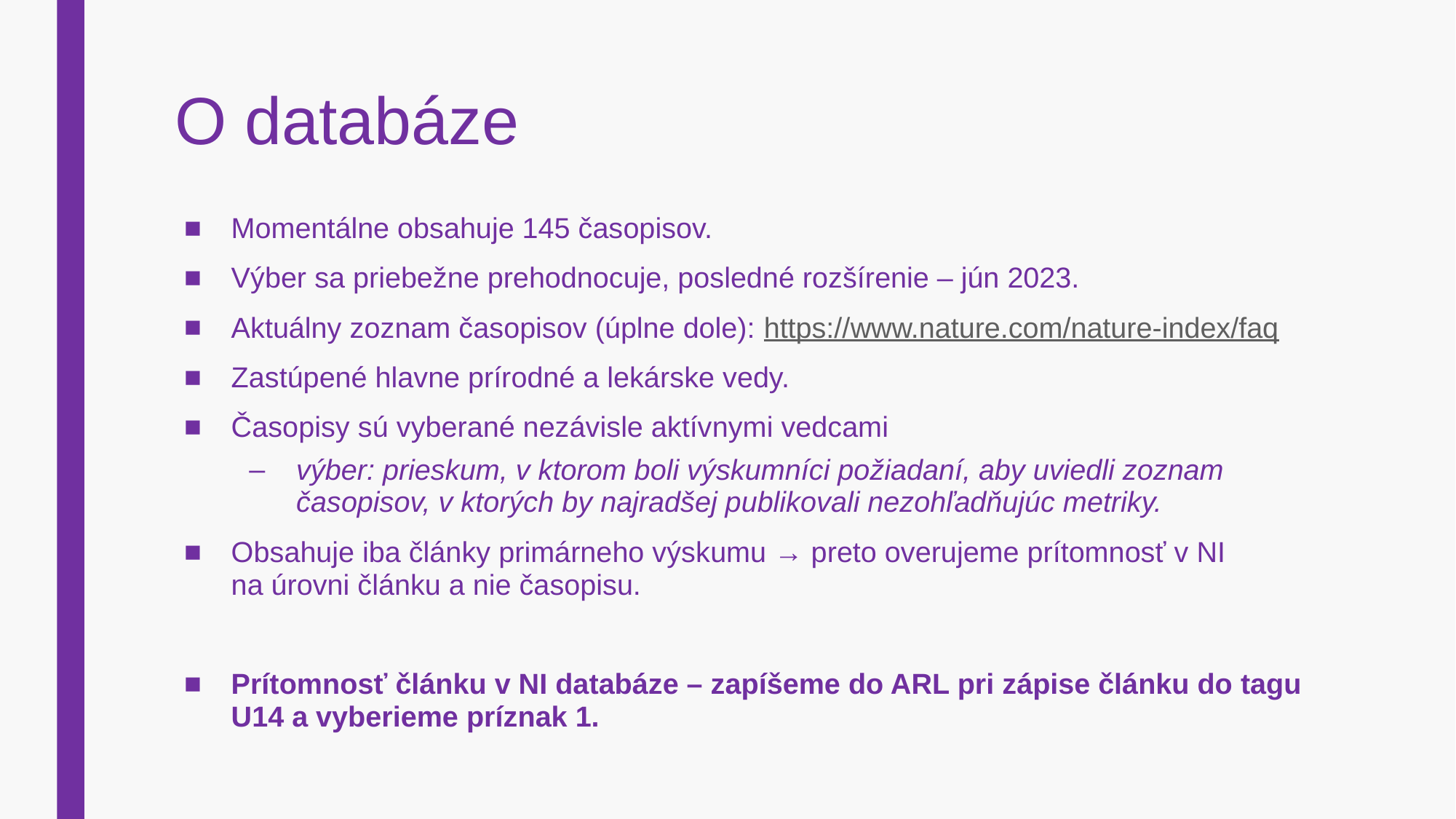

# O databáze
Momentálne obsahuje 145 časopisov.
Výber sa priebežne prehodnocuje, posledné rozšírenie – jún 2023.
Aktuálny zoznam časopisov (úplne dole): https://www.nature.com/nature-index/faq
Zastúpené hlavne prírodné a lekárske vedy.
Časopisy sú vyberané nezávisle aktívnymi vedcami
výber: prieskum, v ktorom boli výskumníci požiadaní, aby uviedli zoznam časopisov, v ktorých by najradšej publikovali nezohľadňujúc metriky.
Obsahuje iba články primárneho výskumu → preto overujeme prítomnosť v NI na úrovni článku a nie časopisu.

Prítomnosť článku v NI databáze – zapíšeme do ARL pri zápise článku do tagu U14 a vyberieme príznak 1.